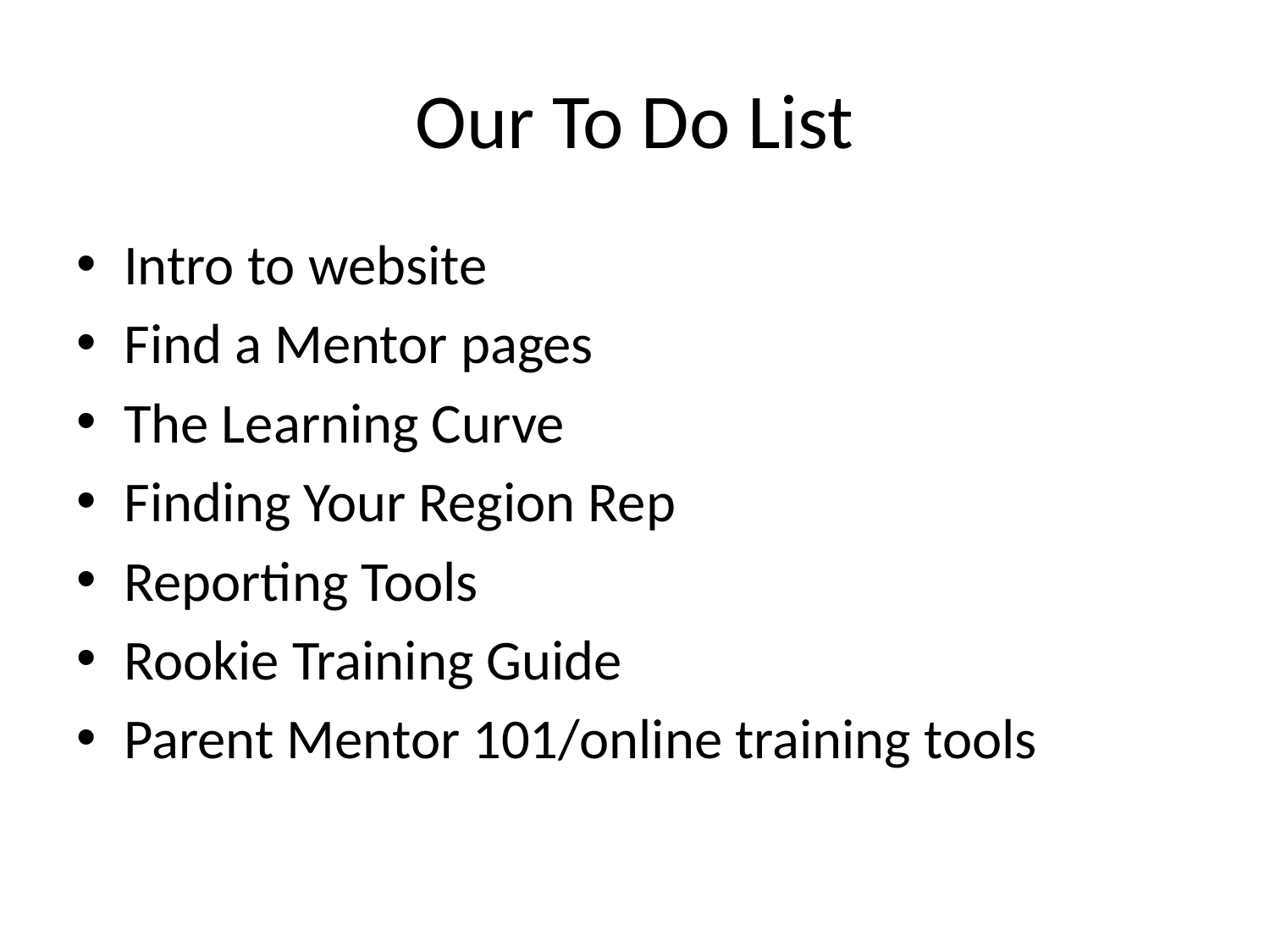

# Our To Do List
Intro to website
Find a Mentor pages
The Learning Curve
Finding Your Region Rep
Reporting Tools
Rookie Training Guide
Parent Mentor 101/online training tools